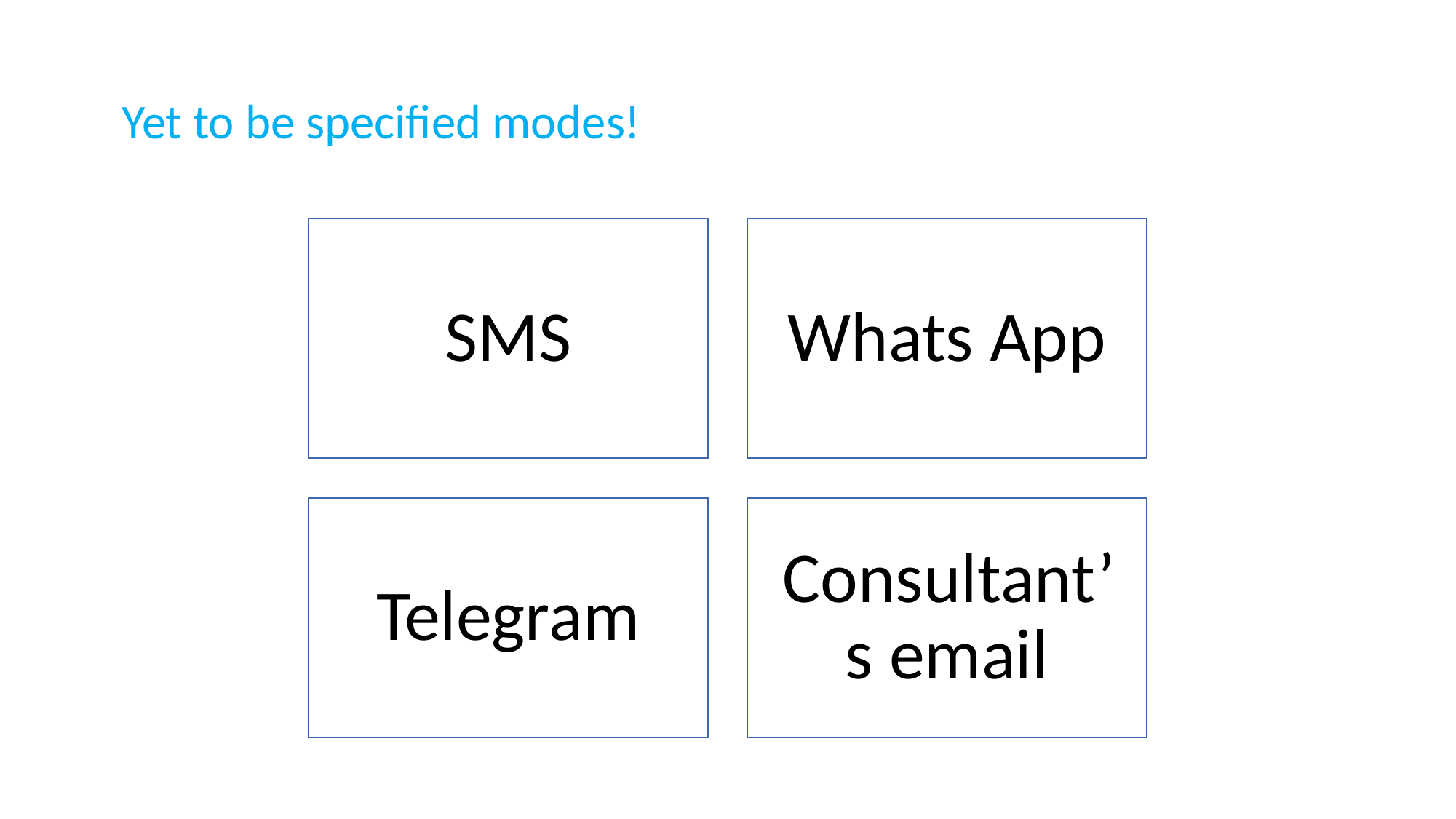

# Yet to be specified modes!
SMS
Whats App
Telegram
Consultant’s email